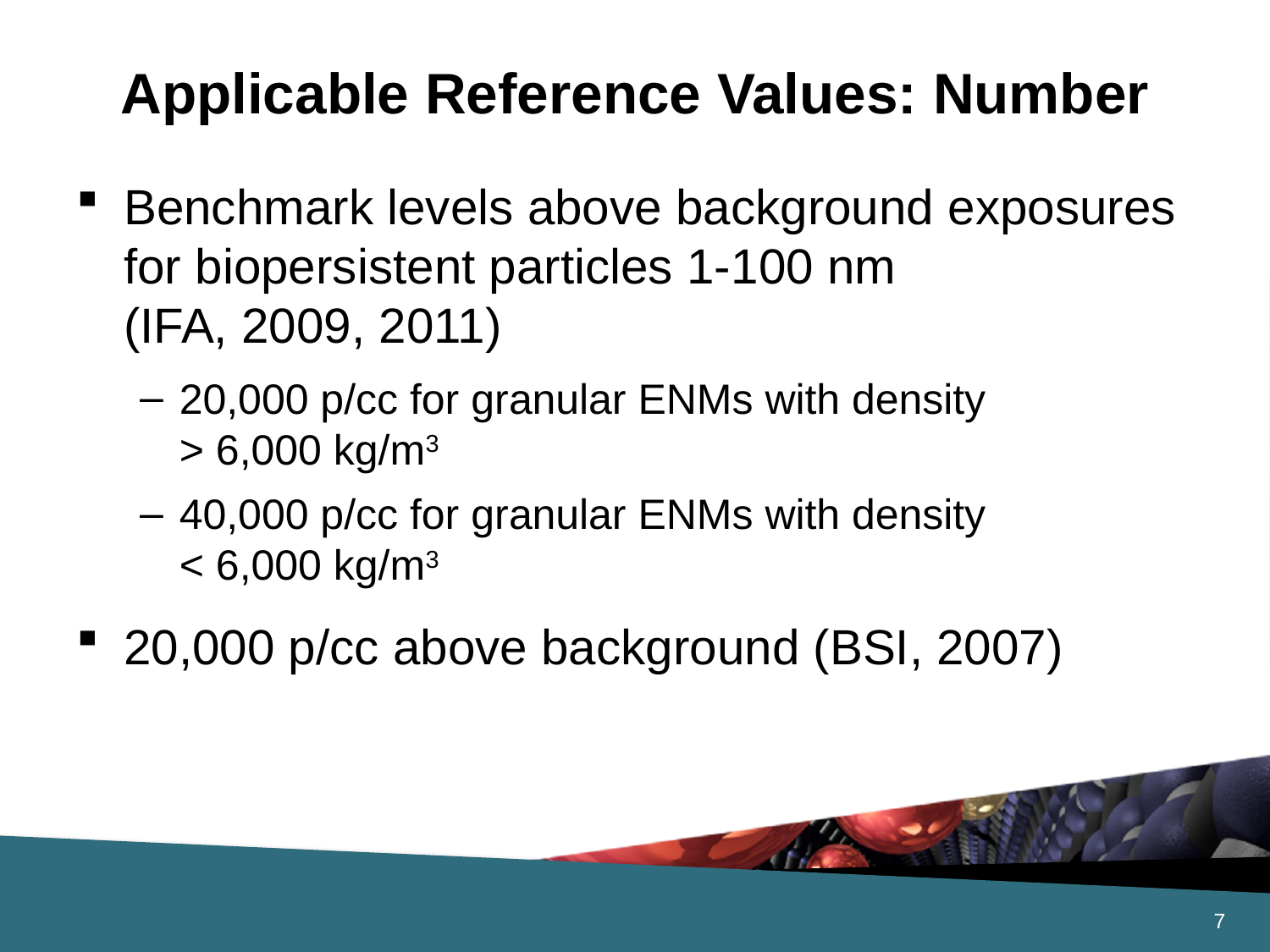

# Applicable Reference Values: Number
Benchmark levels above background exposures for biopersistent particles 1-100 nm
(IFA, 2009, 2011)
20,000 p/cc for granular ENMs with density
> 6,000 kg/m3
40,000 p/cc for granular ENMs with density
< 6,000 kg/m3
20,000 p/cc above background (BSI, 2007)